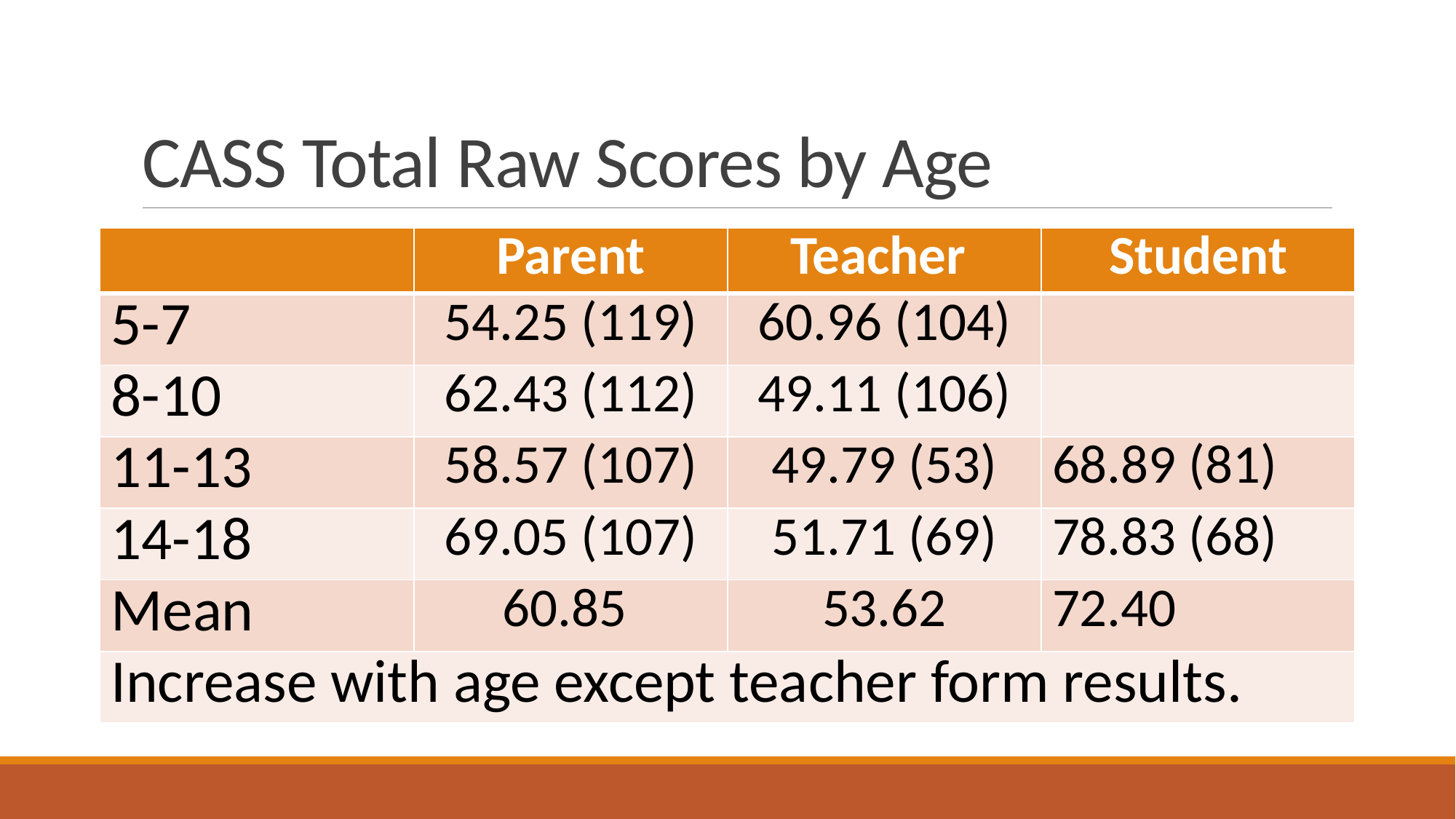

# CASS Total Raw Scores by Age
|  | Parent | Teacher | Student |
| --- | --- | --- | --- |
| 5-7 | 54.25 (119) | 60.96 (104) |  |
| 8-10 | 62.43 (112) | 49.11 (106) |  |
| 11-13 | 58.57 (107) | 49.79 (53) | 68.89 (81) |
| 14-18 | 69.05 (107) | 51.71 (69) | 78.83 (68) |
| Mean | 60.85 | 53.62 | 72.40 |
| Increase with age except teacher form results. |  |  |  |